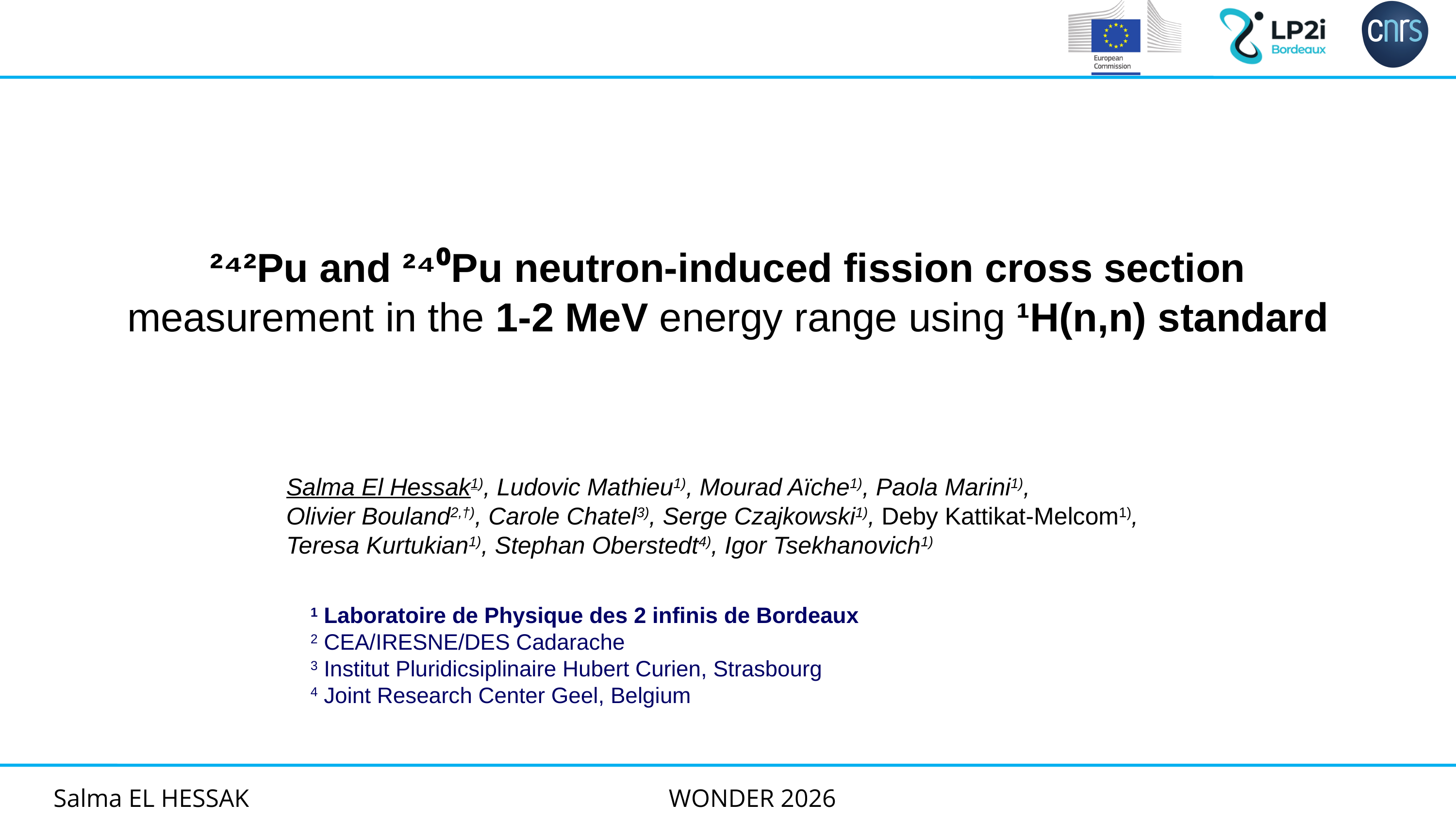

²⁴²Pu and ²⁴⁰Pu neutron-induced fission cross section measurement in the 1-2 MeV energy range using ¹H(n,n) standard
Salma El Hessak1), Ludovic Mathieu1), Mourad Aïche1), Paola Marini1), Olivier Bouland2,†), Carole Chatel3), Serge Czajkowski1), Deby Kattikat-Melcom1), Teresa Kurtukian1), Stephan Oberstedt4), Igor Tsekhanovich1)

1 Laboratoire de Physique des 2 infinis de Bordeaux
2 CEA/IRESNE/DES Cadarache
3 Institut Pluridicsiplinaire Hubert Curien, Strasbourg
4 Joint Research Center Geel, Belgium

Salma EL HESSAK
WONDER 2026